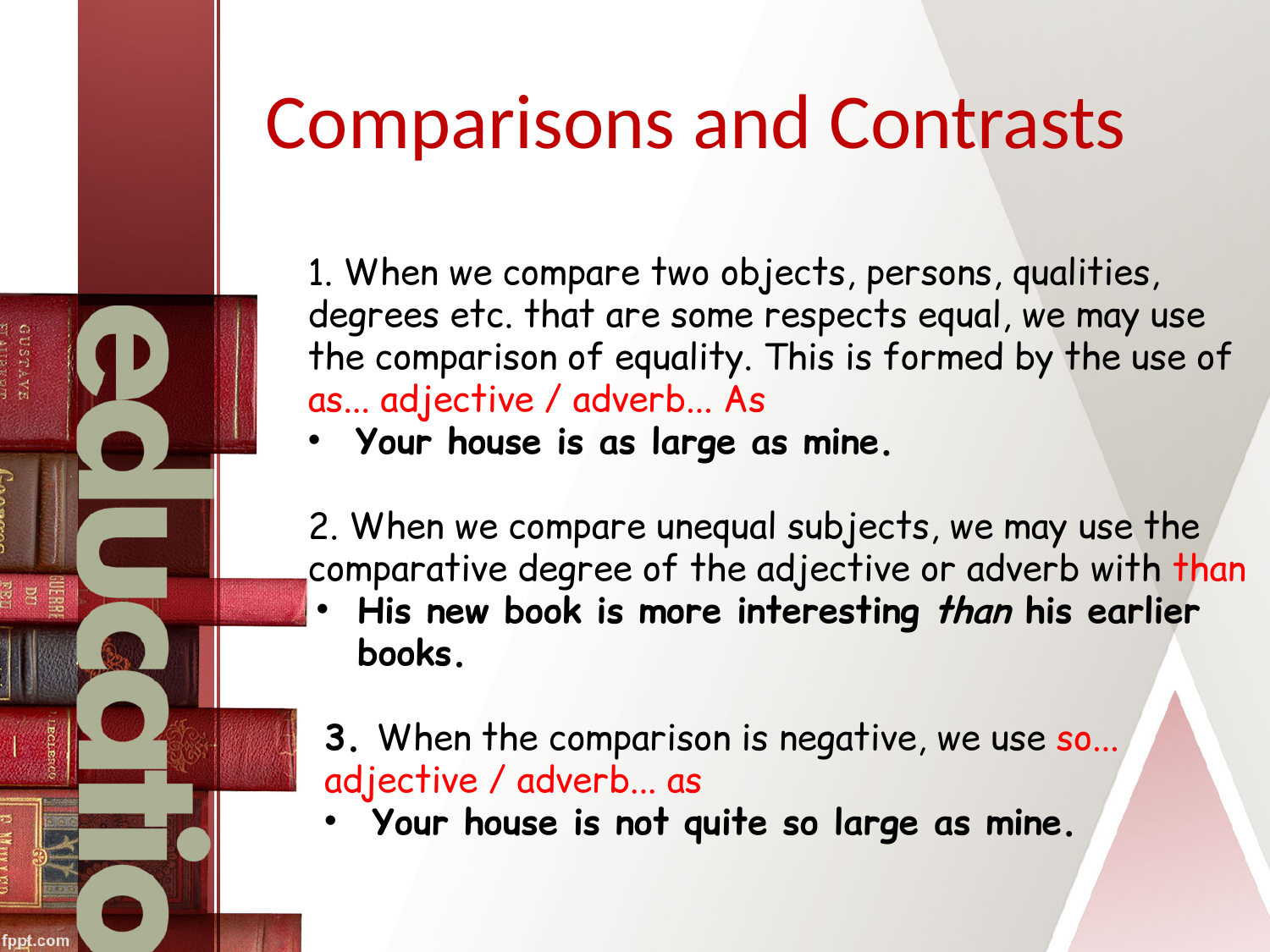

# Comparisons and Contrasts
1. When we compare two objects, persons, qualities, degrees etc. that are some respects equal, we may use the comparison of equality. This is formed by the use of as... adjective / adverb... As
Your house is as large as mine.

2. When we compare unequal subjects, we may use the comparative degree of the adjective or adverb with than
His new book is more interesting than his earlier books.

3. When the comparison is negative, we use so... adjective / adverb... as
Your house is not quite so large as mine.